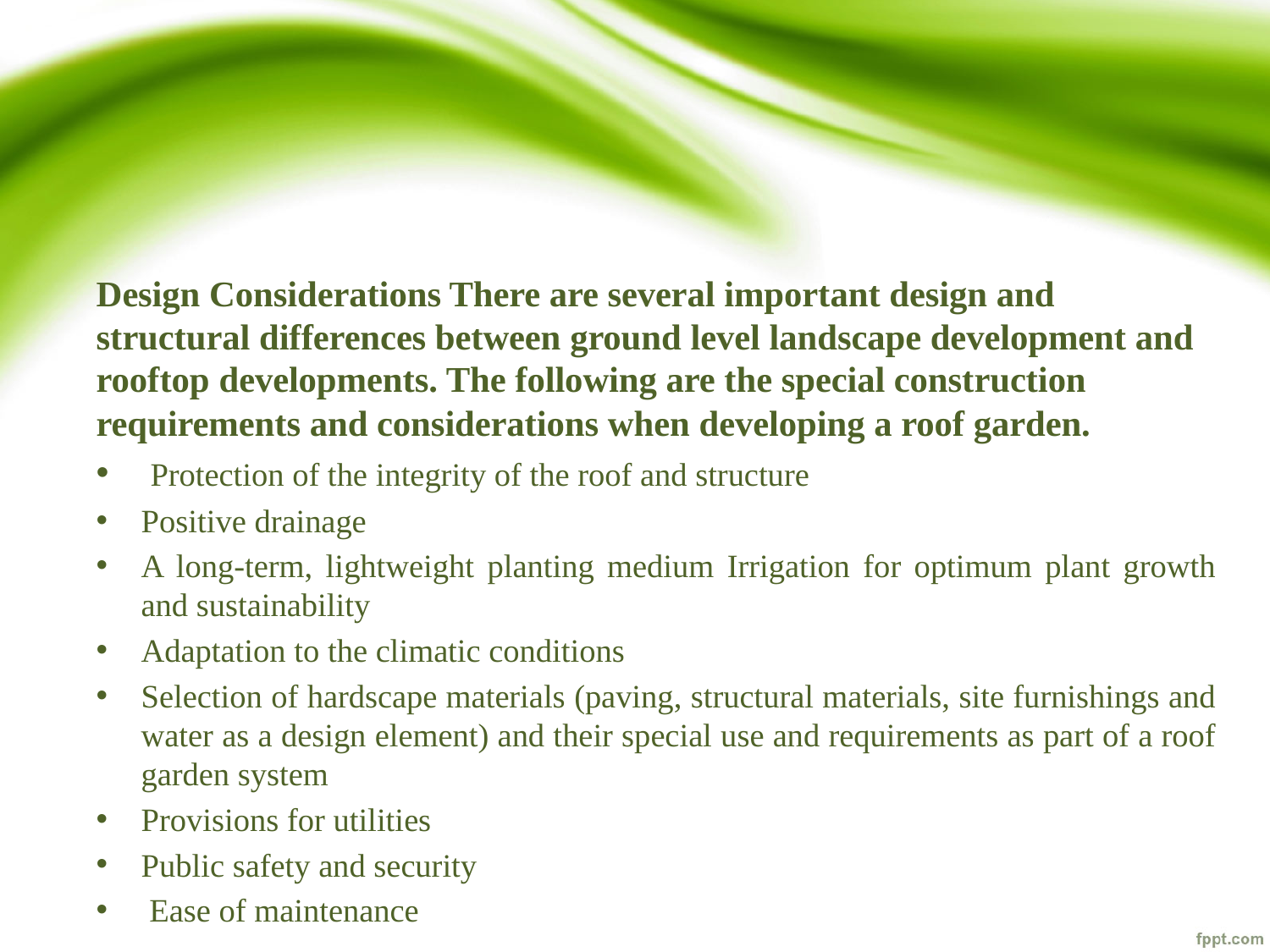

Design Considerations There are several important design and structural differences between ground level landscape development and rooftop developments. The following are the special construction requirements and considerations when developing a roof garden.
 Protection of the integrity of the roof and structure
Positive drainage
A long-term, lightweight planting medium Irrigation for optimum plant growth and sustainability
Adaptation to the climatic conditions
Selection of hardscape materials (paving, structural materials, site furnishings and water as a design element) and their special use and requirements as part of a roof garden system
Provisions for utilities
Public safety and security
 Ease of maintenance